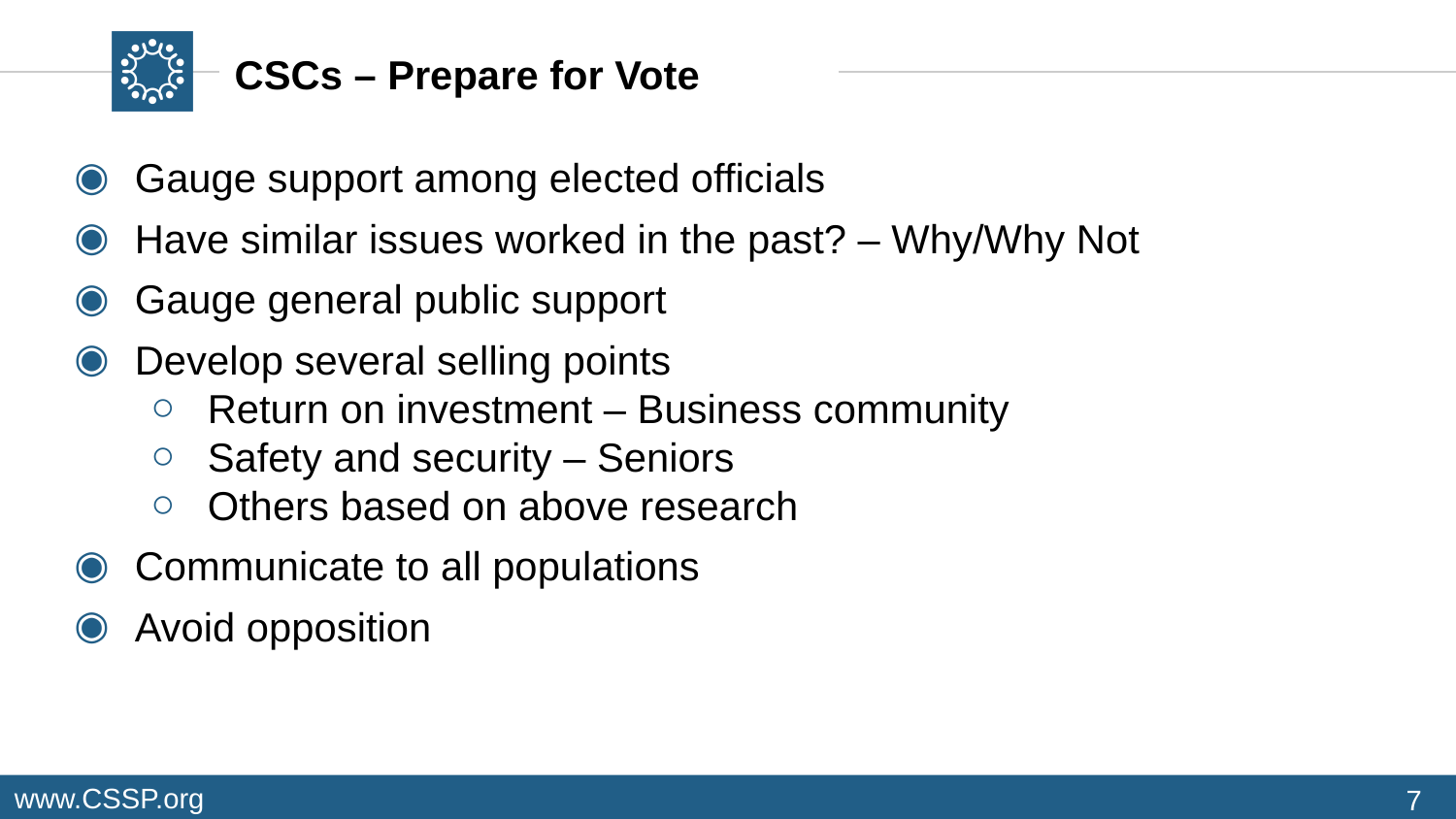

# CSCs – Prepare for Vote
Gauge support among elected officials
Have similar issues worked in the past? – Why/Why Not
Gauge general public support
Develop several selling points
Return on investment – Business community
Safety and security – Seniors
Others based on above research
Communicate to all populations
Avoid opposition

7